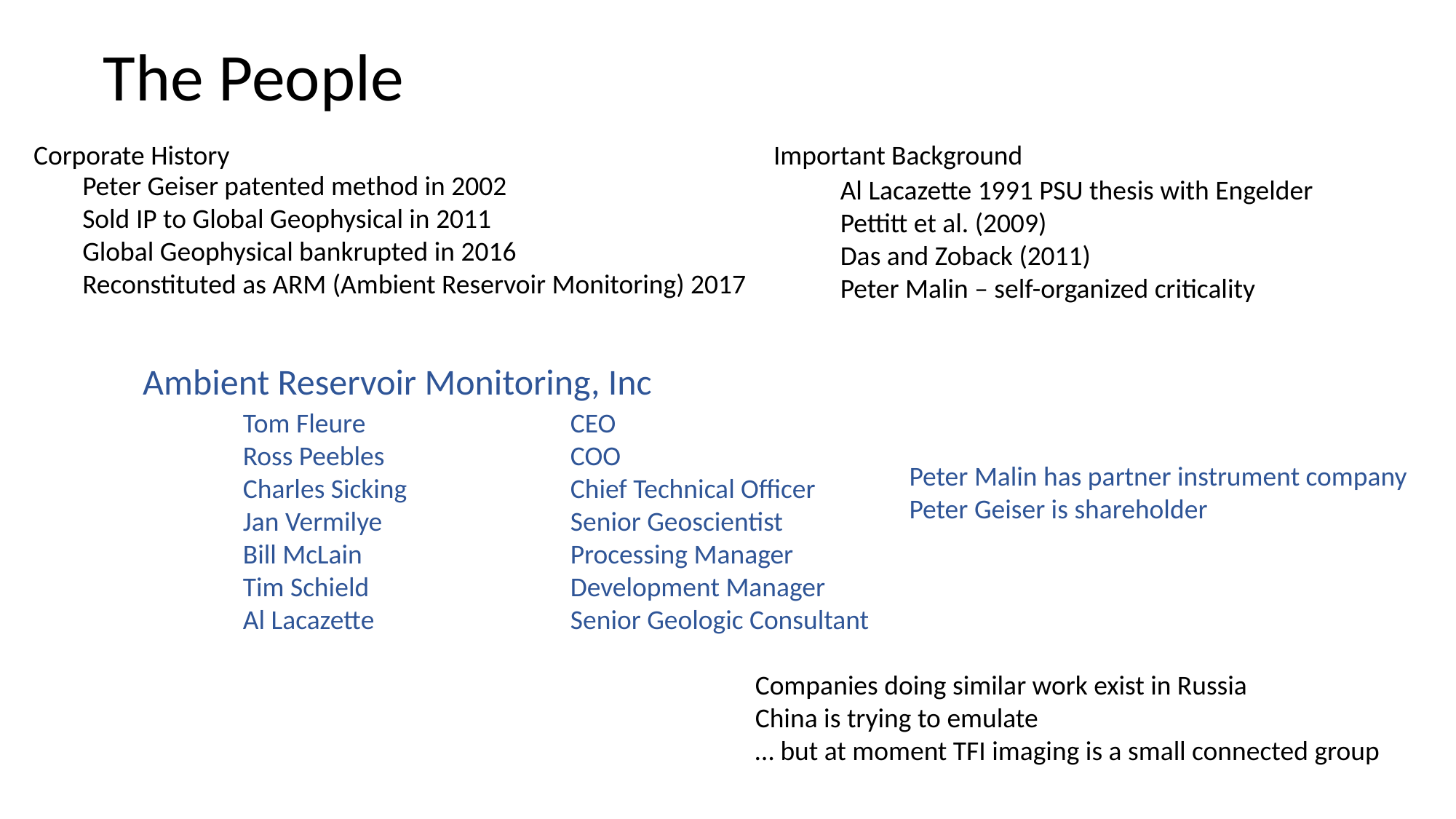

# The People
Corporate History
Important Background
Peter Geiser patented method in 2002
Sold IP to Global Geophysical in 2011
Global Geophysical bankrupted in 2016
Reconstituted as ARM (Ambient Reservoir Monitoring) 2017
Al Lacazette 1991 PSU thesis with Engelder
Pettitt et al. (2009)
Das and Zoback (2011)
Peter Malin – self-organized criticality
Ambient Reservoir Monitoring, Inc
		Tom Fleure		CEO
		Ross Peebles		COO
		Charles Sicking		Chief Technical Officer
		Jan Vermilye		Senior Geoscientist
		Bill McLain		Processing Manager
		Tim Schield		Development Manager
		Al Lacazette		Senior Geologic Consultant
Peter Malin has partner instrument company
Peter Geiser is shareholder
Companies doing similar work exist in Russia
China is trying to emulate
… but at moment TFI imaging is a small connected group